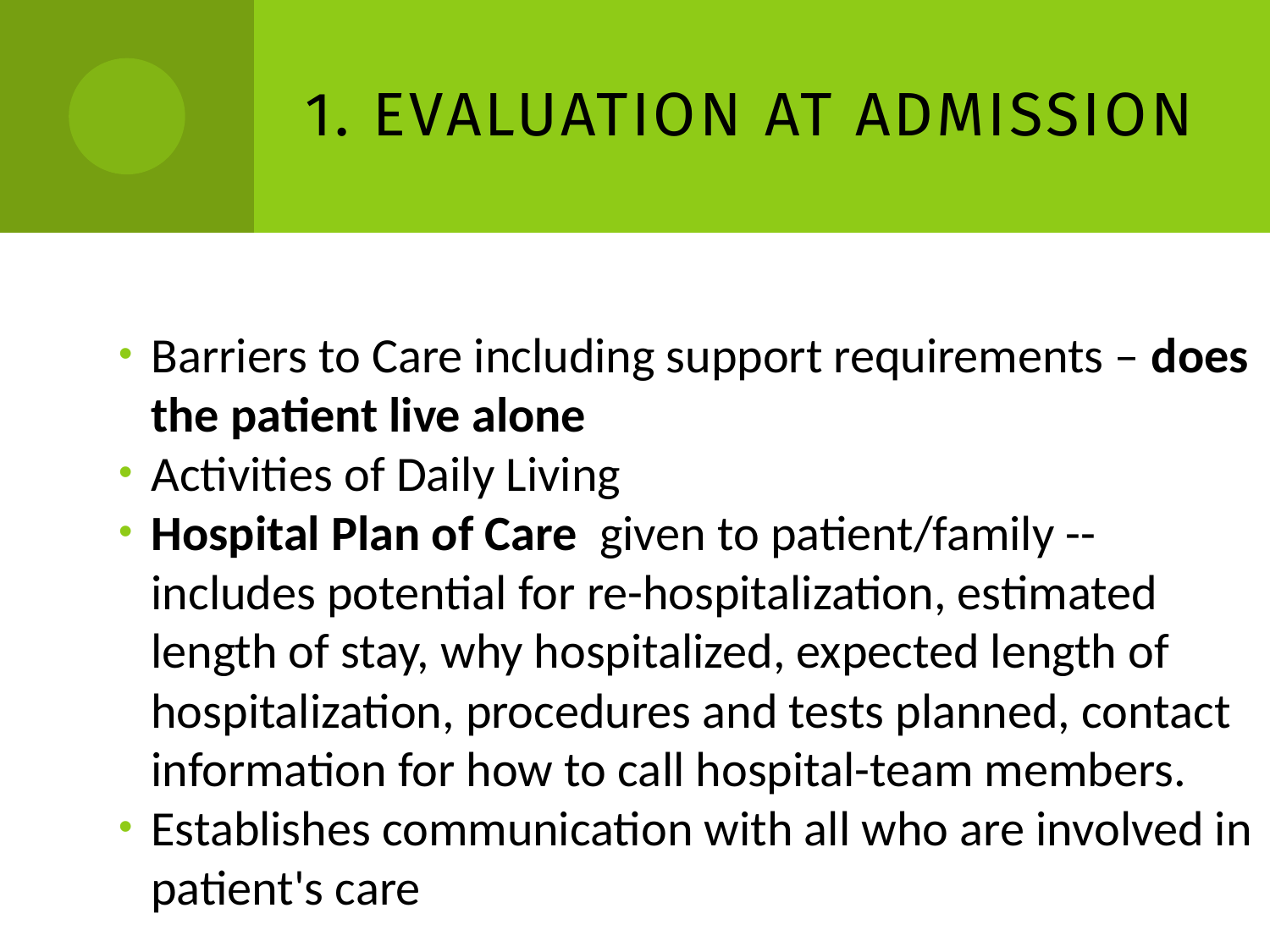

# 1. Evaluation At Admission
Barriers to Care including support requirements – does the patient live alone
Activities of Daily Living
Hospital Plan of Care  given to patient/family -- includes potential for re-hospitalization, estimated length of stay, why hospitalized, expected length of hospitalization, procedures and tests planned, contact information for how to call hospital-team members.
Establishes communication with all who are involved in patient's care